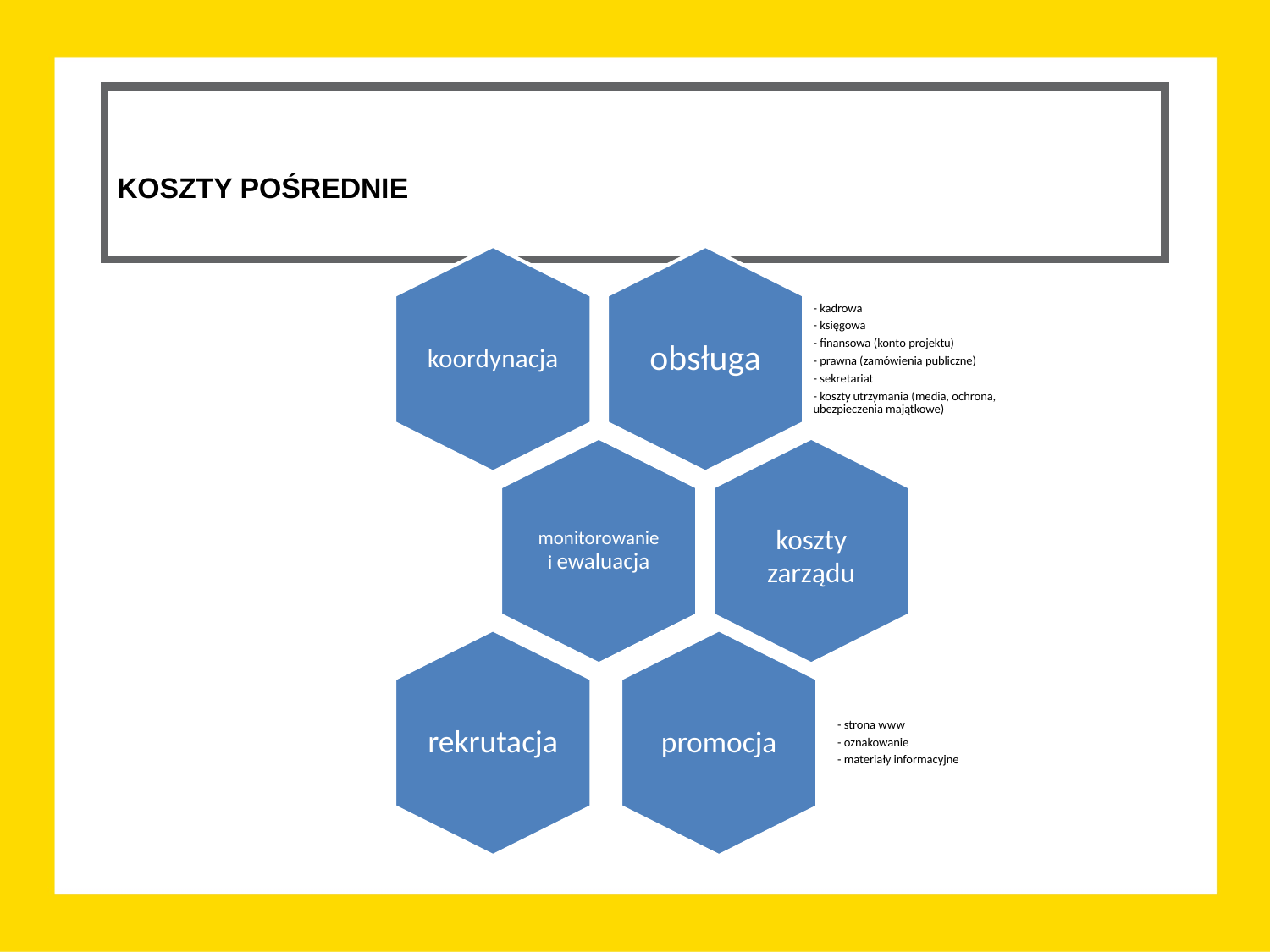

KOSZTY POŚREDNIE

obsługa
- kadrowa
- księgowa
- finansowa (konto projektu)
- prawna (zamówienia publiczne)
- sekretariat
- koszty utrzymania (media, ochrona, ubezpieczenia majątkowe)
koordynacja
monitorowanie i ewaluacja
- strona www
- oznakowanie
- materiały informacyjne
koszty zarządu
promocja
rekrutacja